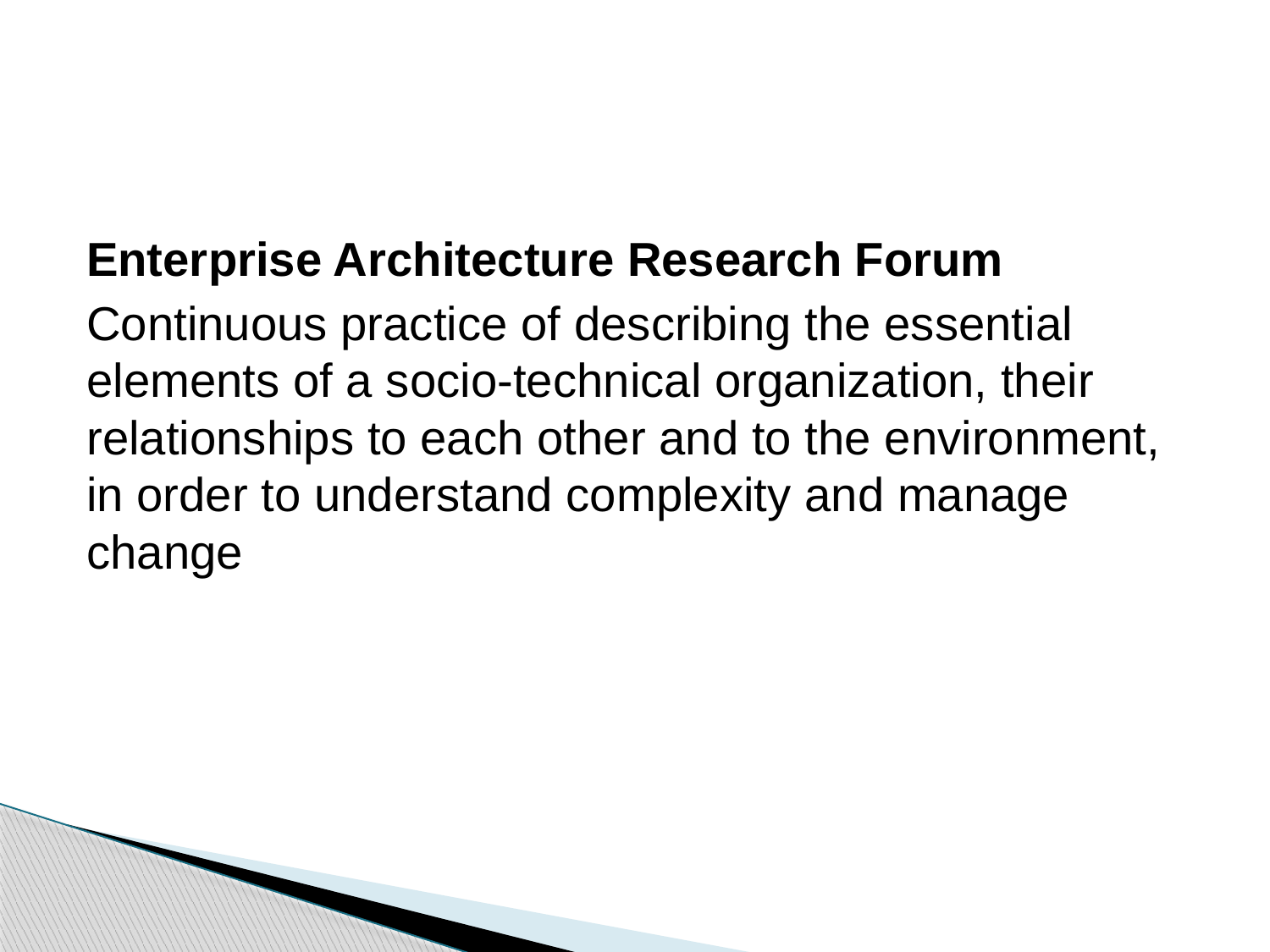

#
Enterprise Architecture Research Forum
Continuous practice of describing the essential elements of a socio-technical organization, their relationships to each other and to the environment, in order to understand complexity and manage change